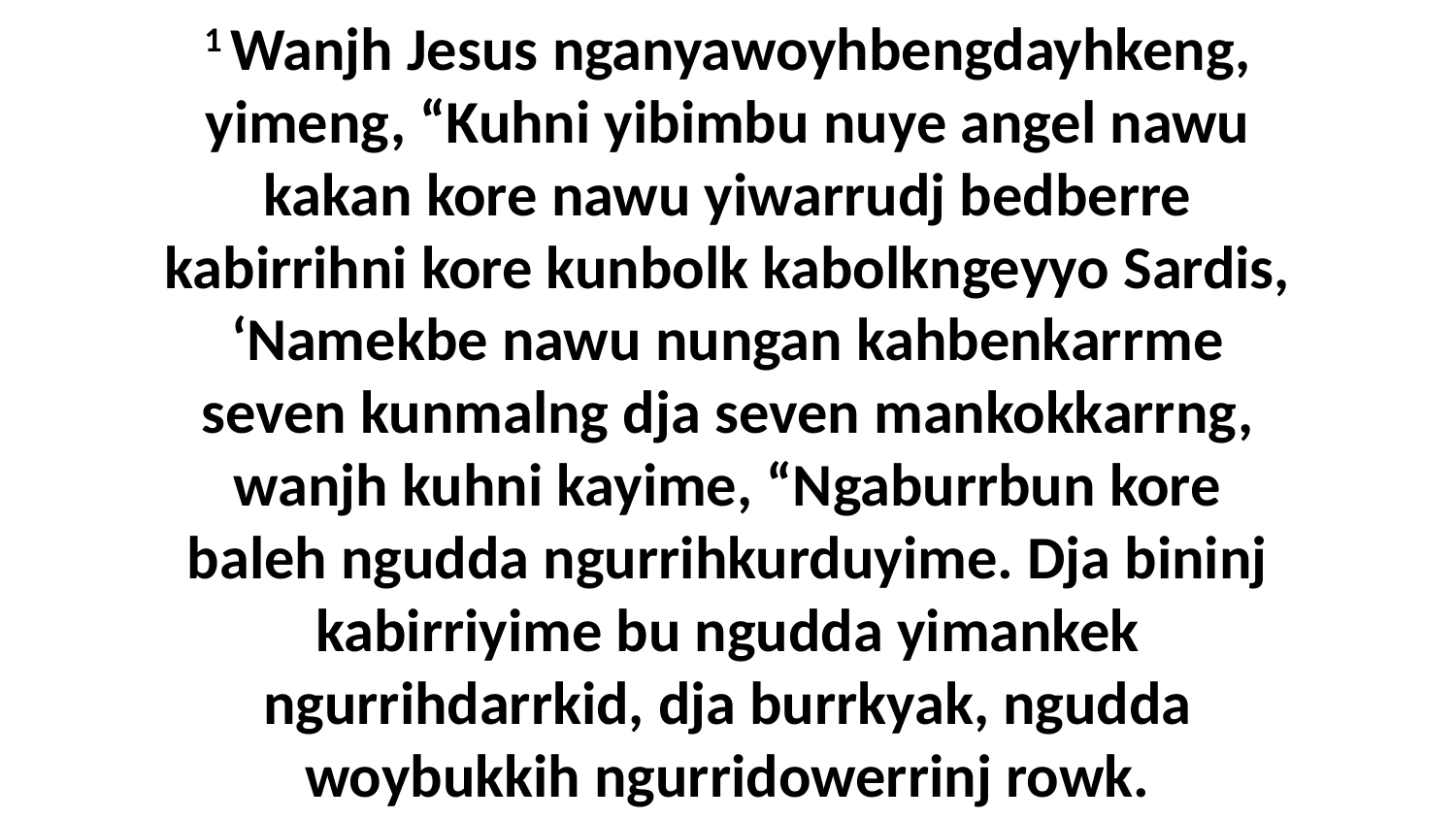

1 Wanjh Jesus nganyawoyhbengdayhkeng, yimeng, “Kuhni yibimbu nuye angel nawu kakan kore nawu yiwarrudj bedberre kabirrihni kore kunbolk kabolkngeyyo Sardis, ‘Namekbe nawu nungan kahbenkarrme seven kunmalng dja seven mankokkarrng, wanjh kuhni kayime, “Ngaburrbun kore baleh ngudda ngurrihkurduyime. Dja bininj kabirriyime bu ngudda yimankek ngurrihdarrkid, dja burrkyak, ngudda woybukkih ngurridowerrinj rowk.